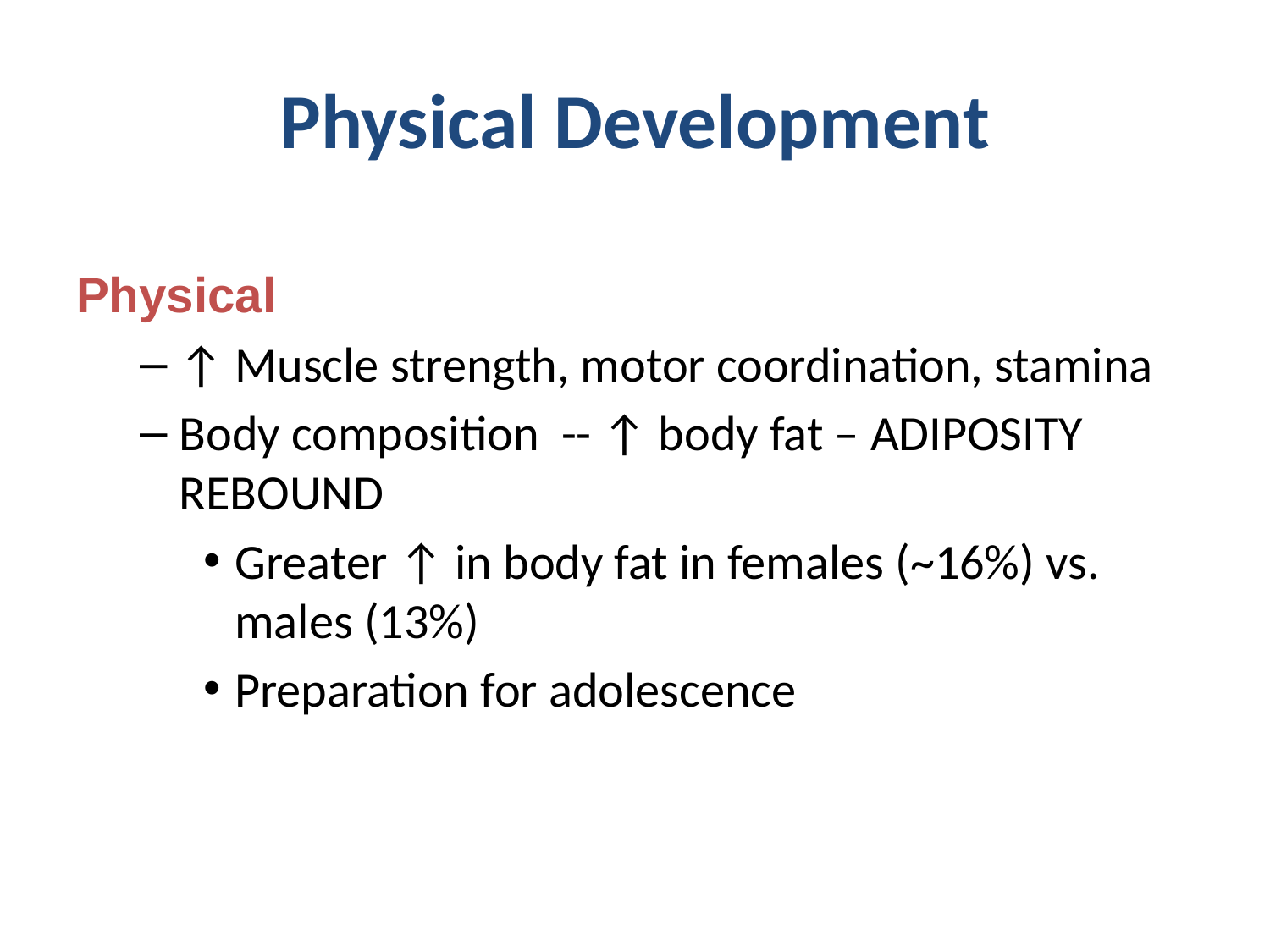

# Physical Development

Physical
↑ Muscle strength, motor coordination, stamina
Body composition  -- ↑ body fat – ADIPOSITY REBOUND
Greater ↑ in body fat in females (~16%) vs. males (13%)
Preparation for adolescence